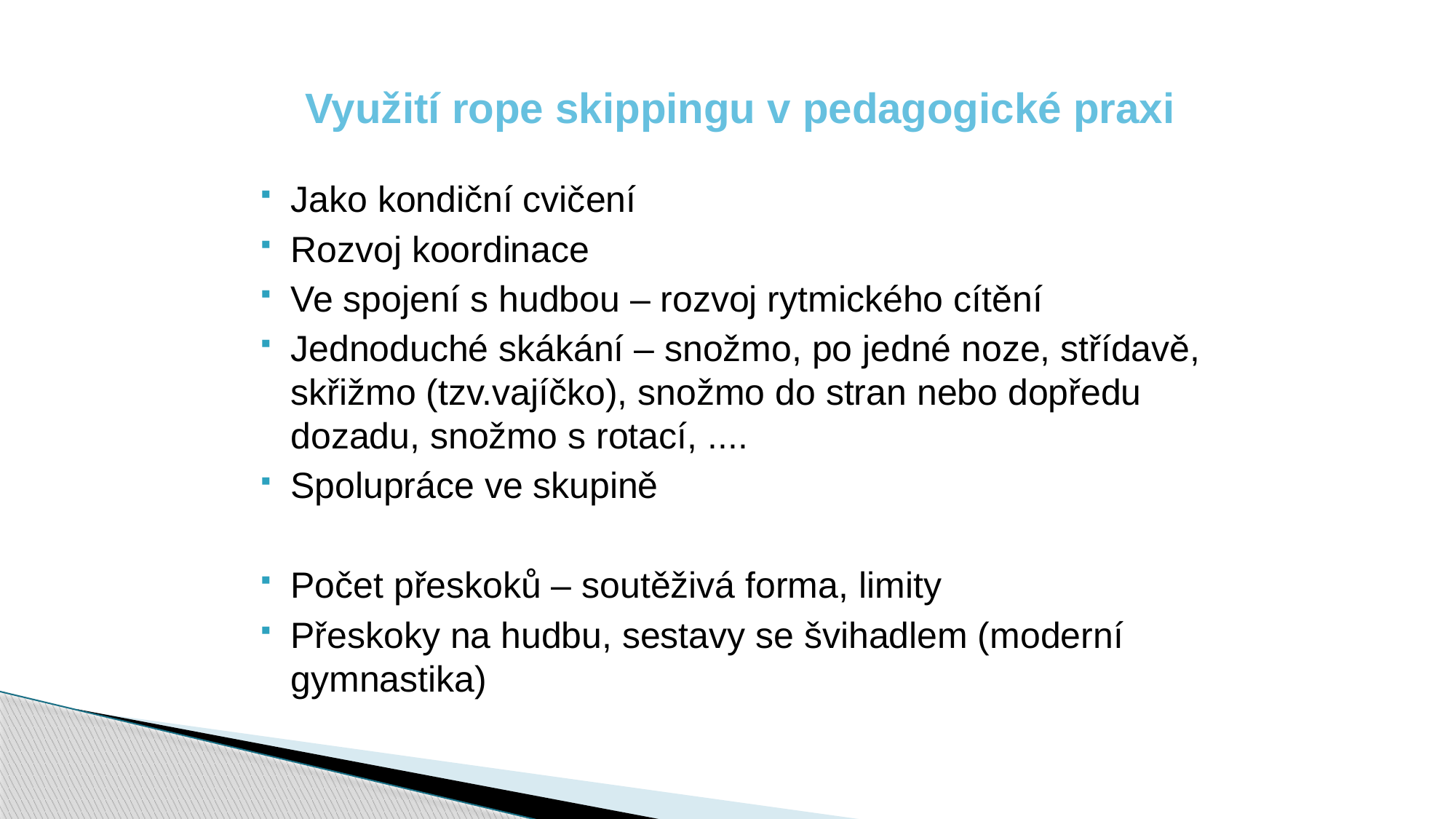

# Využití rope skippingu v pedagogické praxi
Jako kondiční cvičení
Rozvoj koordinace
Ve spojení s hudbou – rozvoj rytmického cítění
Jednoduché skákání – snožmo, po jedné noze, střídavě, skřižmo (tzv.vajíčko), snožmo do stran nebo dopředu dozadu, snožmo s rotací, ....
Spolupráce ve skupině

Počet přeskoků – soutěživá forma, limity
Přeskoky na hudbu, sestavy se švihadlem (moderní gymnastika)